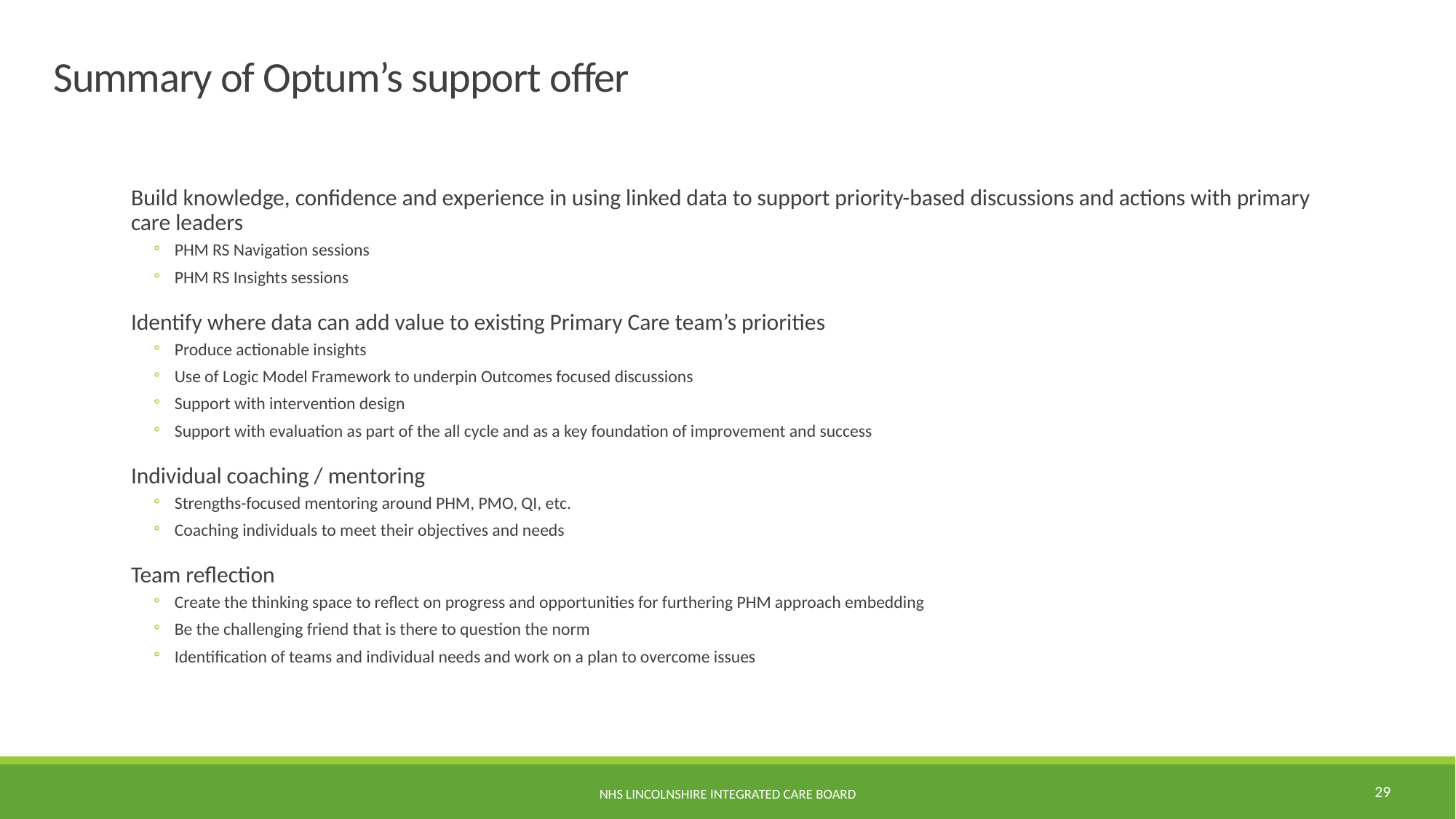

# Summary of Optum’s support offer
Build knowledge, confidence and experience in using linked data to support priority-based discussions and actions with primary care leaders
PHM RS Navigation sessions
PHM RS Insights sessions
Identify where data can add value to existing Primary Care team’s priorities
Produce actionable insights
Use of Logic Model Framework to underpin Outcomes focused discussions
Support with intervention design
Support with evaluation as part of the all cycle and as a key foundation of improvement and success
Individual coaching / mentoring
Strengths-focused mentoring around PHM, PMO, QI, etc.
Coaching individuals to meet their objectives and needs
Team reflection
Create the thinking space to reflect on progress and opportunities for furthering PHM approach embedding
Be the challenging friend that is there to question the norm
Identification of teams and individual needs and work on a plan to overcome issues
29
NHS Lincolnshire Integrated Care Board